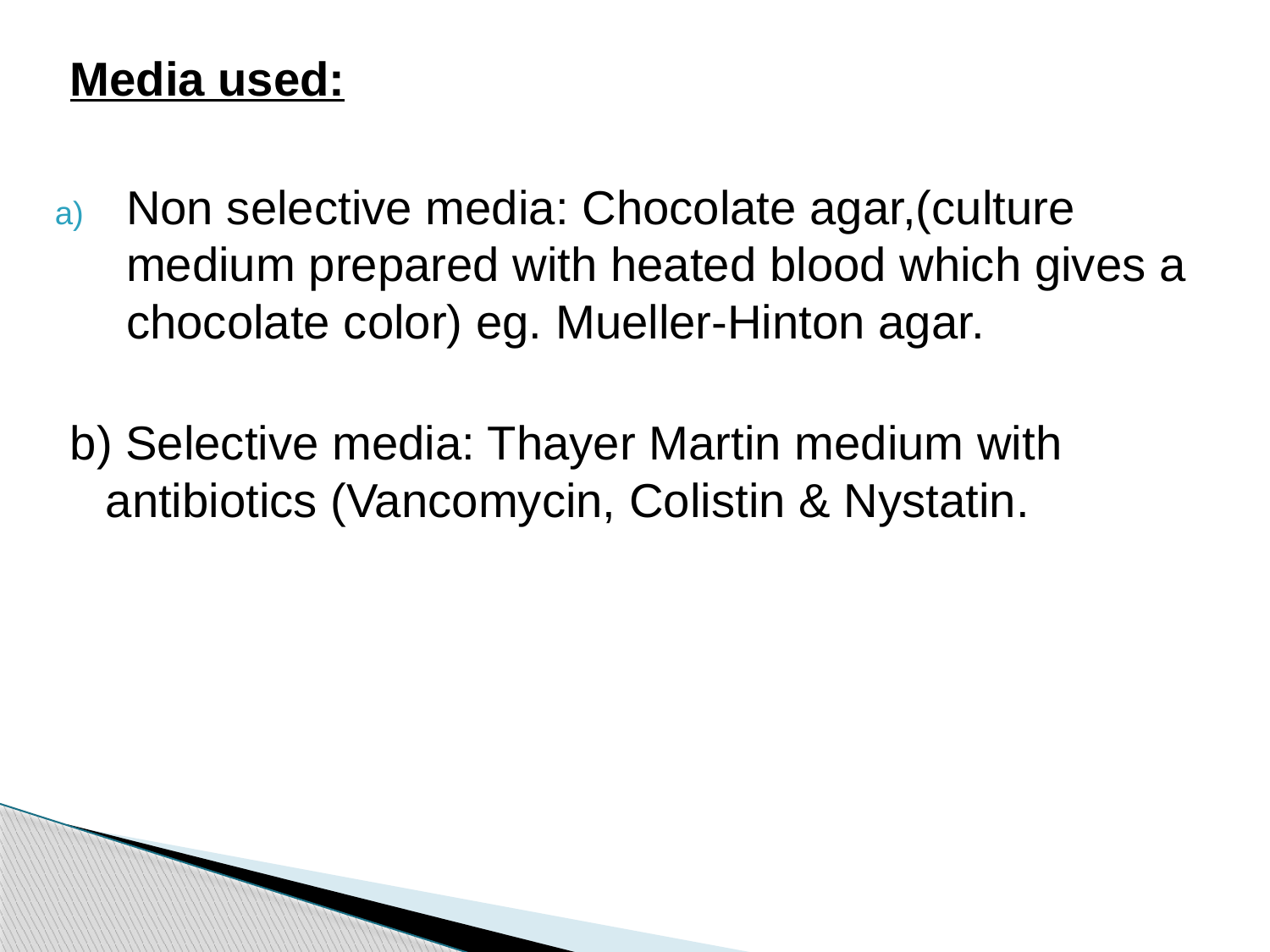

Media used:

Non selective media: Chocolate agar,(culture medium prepared with heated blood which gives a chocolate color) eg. Mueller-Hinton agar.
b) Selective media: Thayer Martin medium with antibiotics (Vancomycin, Colistin & Nystatin.